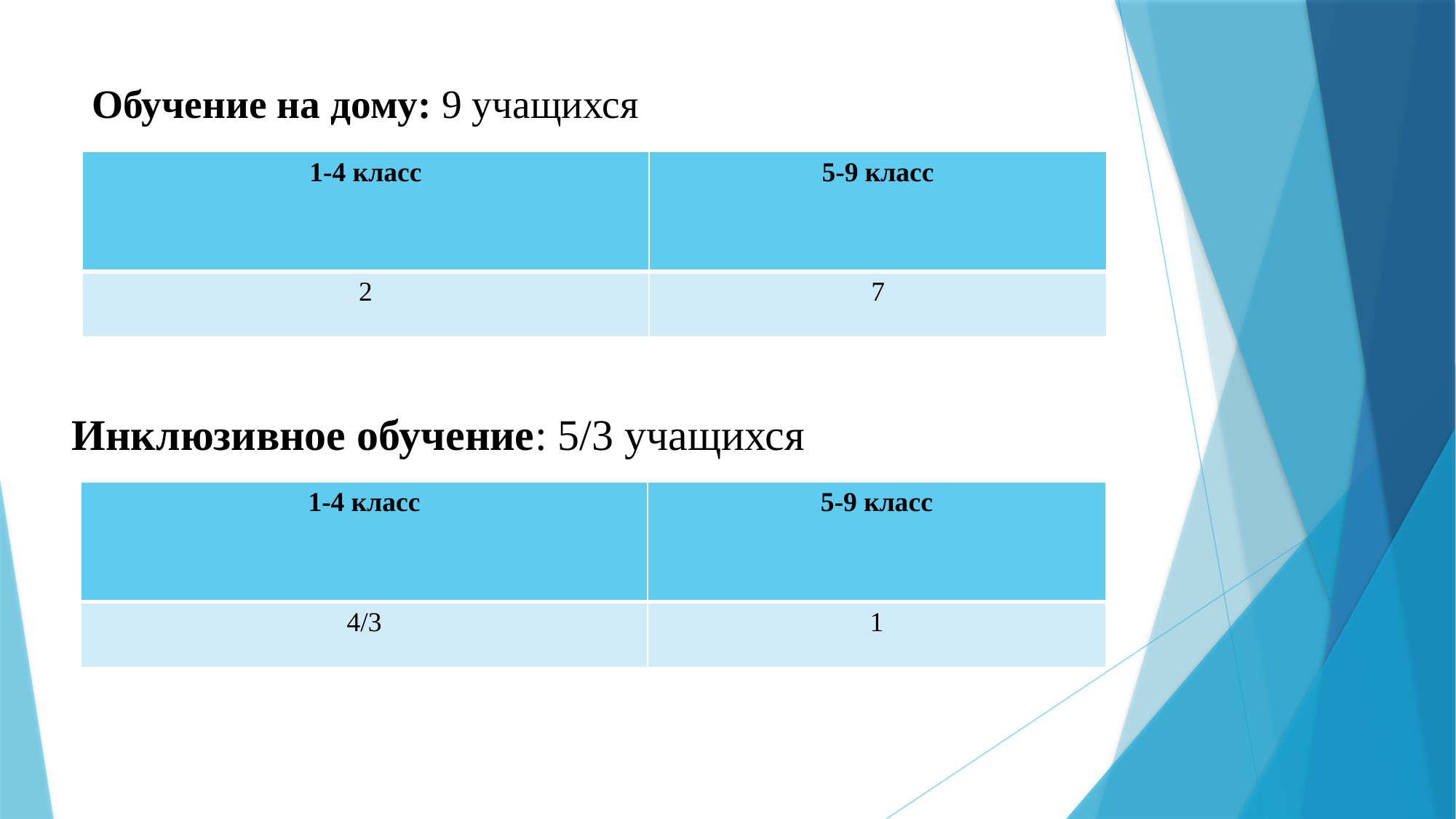

# Обучение на дому: 9 учащихся
| 1-4 класс | 5-9 класс |
| --- | --- |
| 2 | 7 |
Инклюзивное обучение: 5/3 учащихся
| 1-4 класс | 5-9 класс |
| --- | --- |
| 4/3 | 1 |